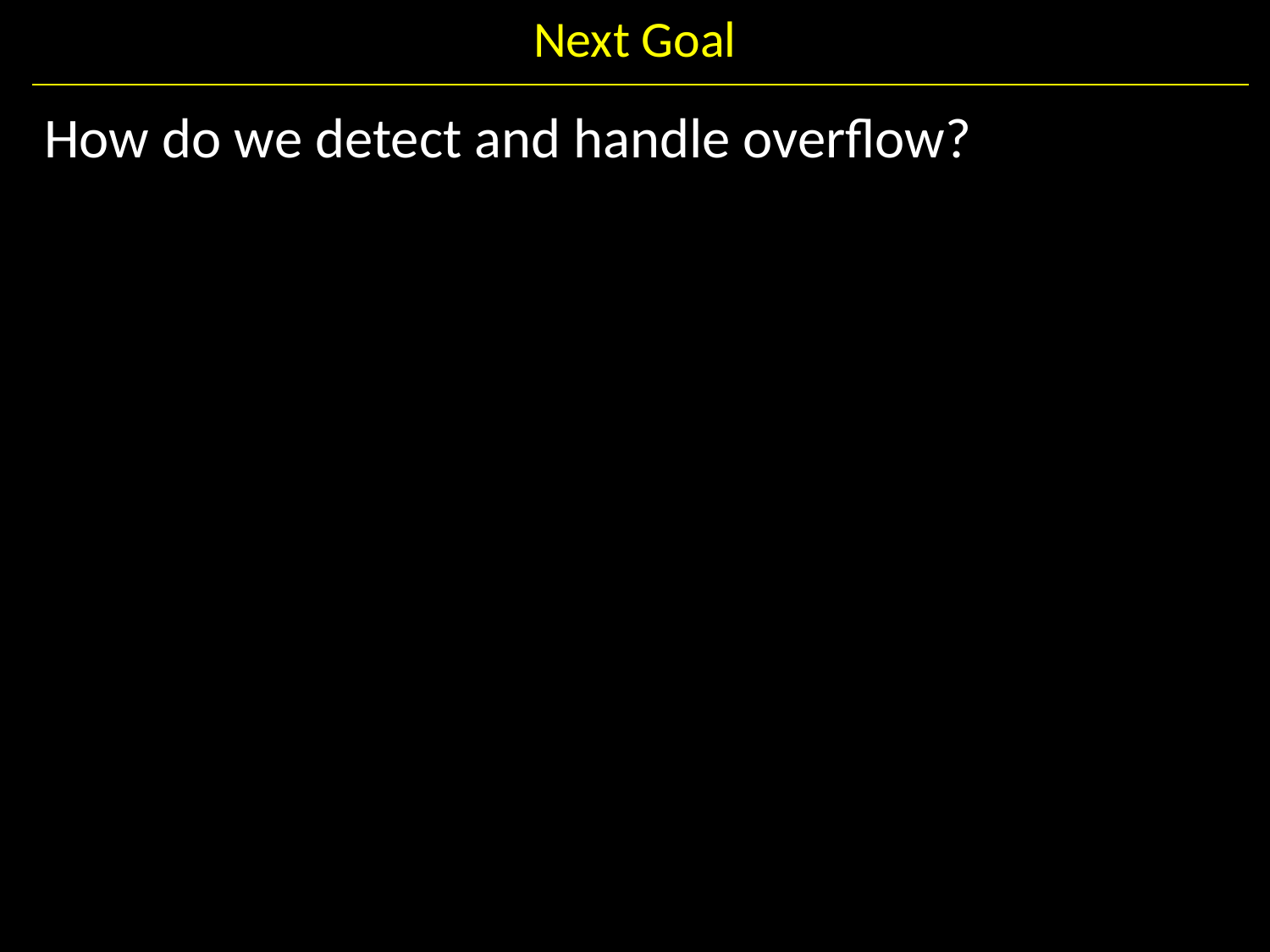

# Next Goal
How do we detect and handle overflow?